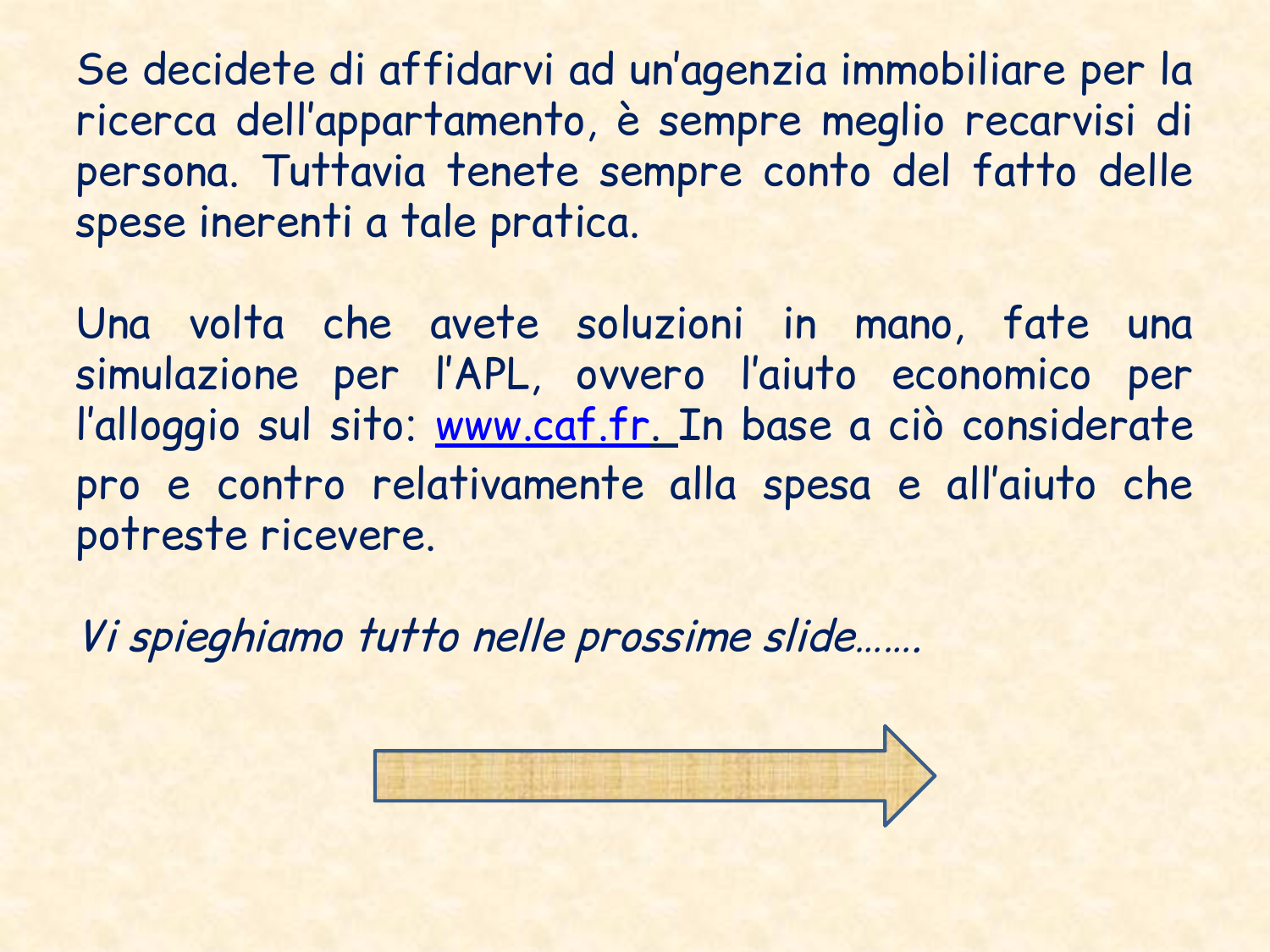

Se decidete di affidarvi ad un’agenzia immobiliare per la ricerca dell’appartamento, è sempre meglio recarvisi di persona. Tuttavia tenete sempre conto del fatto delle spese inerenti a tale pratica.

Una volta che avete soluzioni in mano, fate una simulazione per l’APL, ovvero l’aiuto economico per l’alloggio sul sito: www.caf.fr. In base a ciò considerate pro e contro relativamente alla spesa e all’aiuto che potreste ricevere.

Vi spieghiamo tutto nelle prossime slide…….